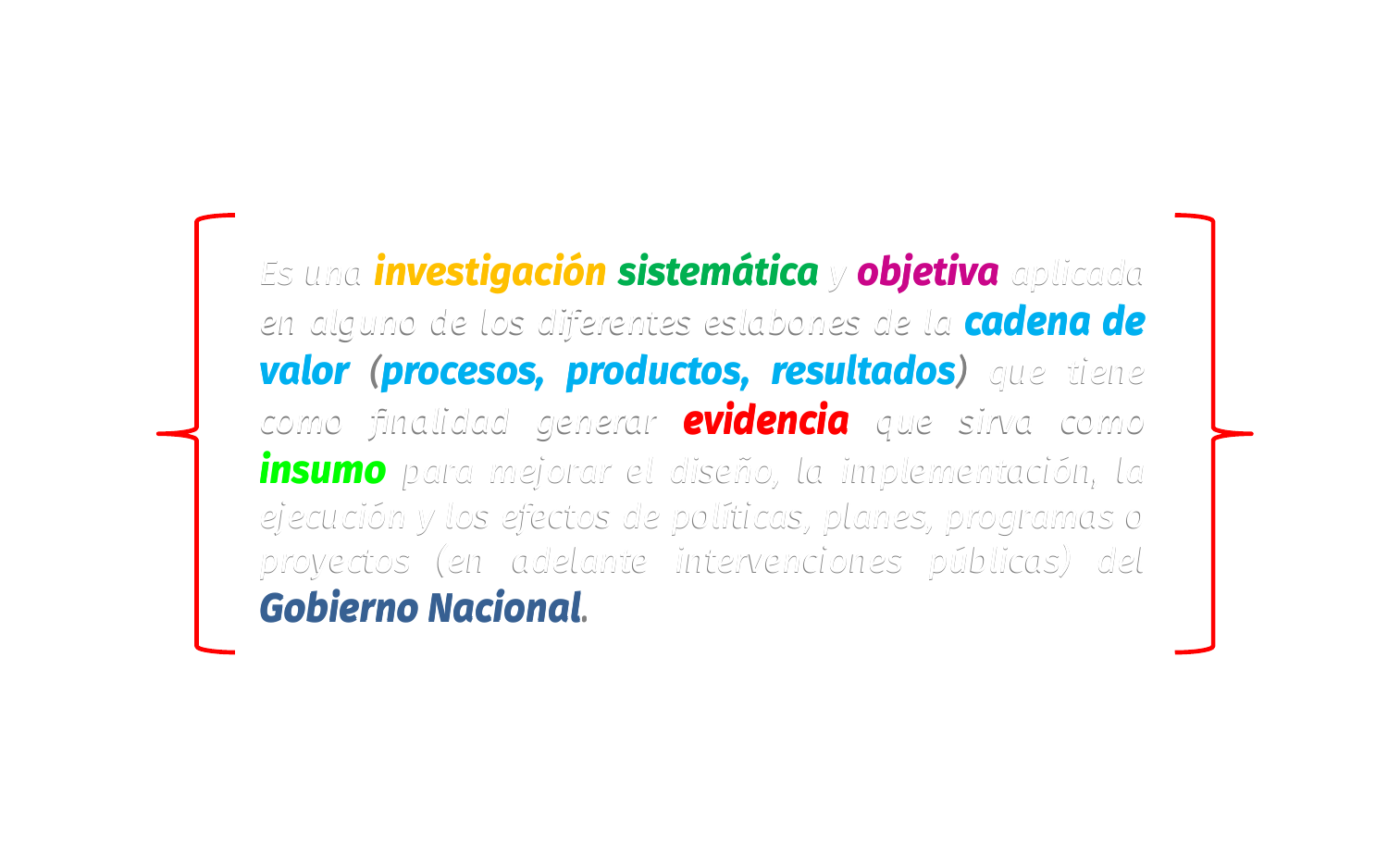

Es una investigación sistemática y objetiva aplicada en alguno de los diferentes eslabones de la cadena de valor (procesos, productos, resultados) que tiene como finalidad generar evidencia que sirva como insumo para mejorar el diseño, la implementación, la ejecución y los efectos de políticas, planes, programas o proyectos (en adelante intervenciones públicas) del Gobierno Nacional.
Es una investigación sistemática y objetiva aplicada en alguno de los diferentes eslabones de la cadena de valor (procesos, productos, resultados) que tiene como finalidad generar evidencia que sirva como insumo para mejorar el diseño, la implementación, la ejecución y los efectos de políticas, planes, programas o proyectos (en adelante intervenciones públicas) del Gobierno Nacional.